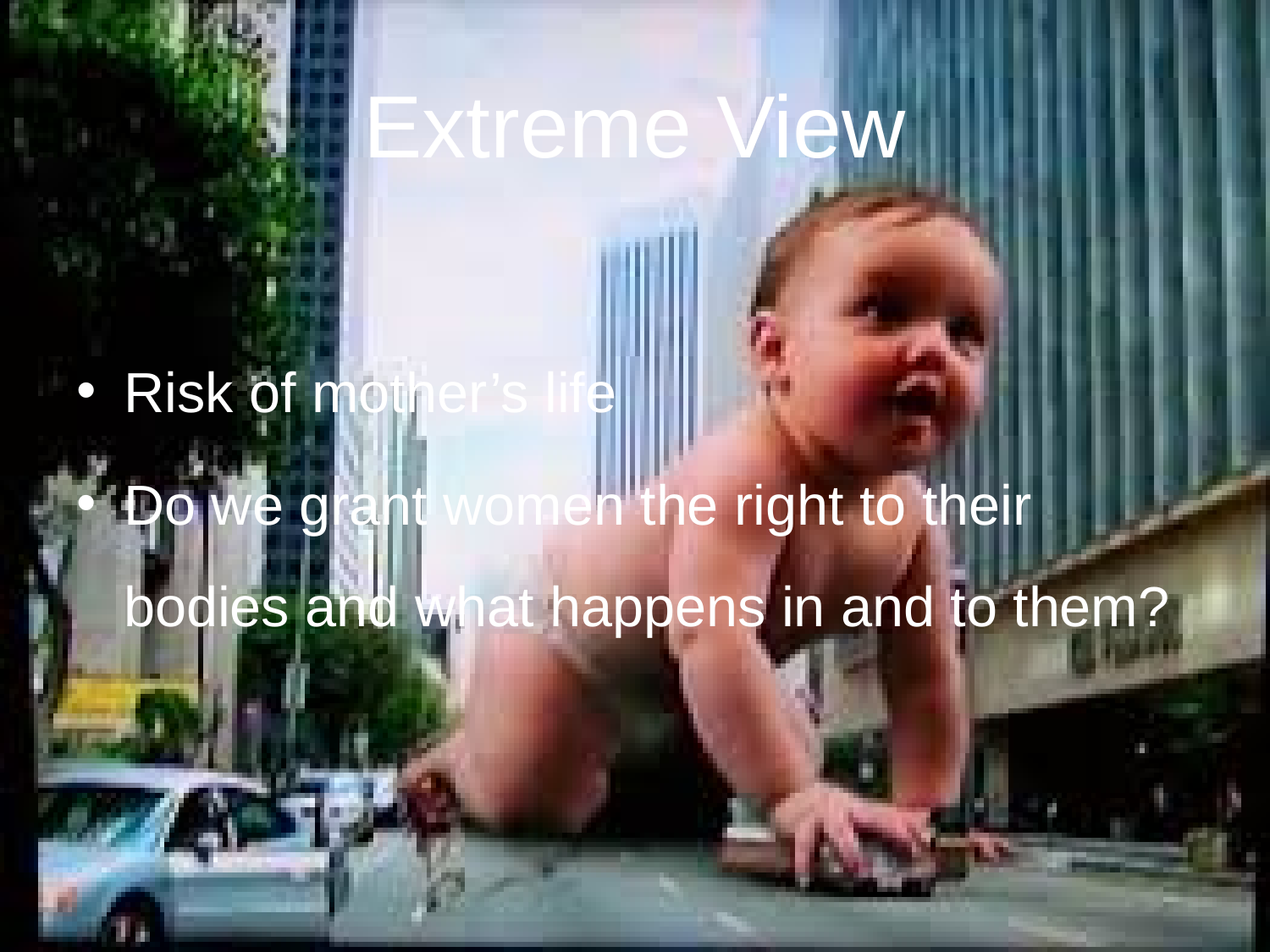

# Extreme View
Risk of mother’s life
Do we grant women the right to their bodies and what happens in and to them?